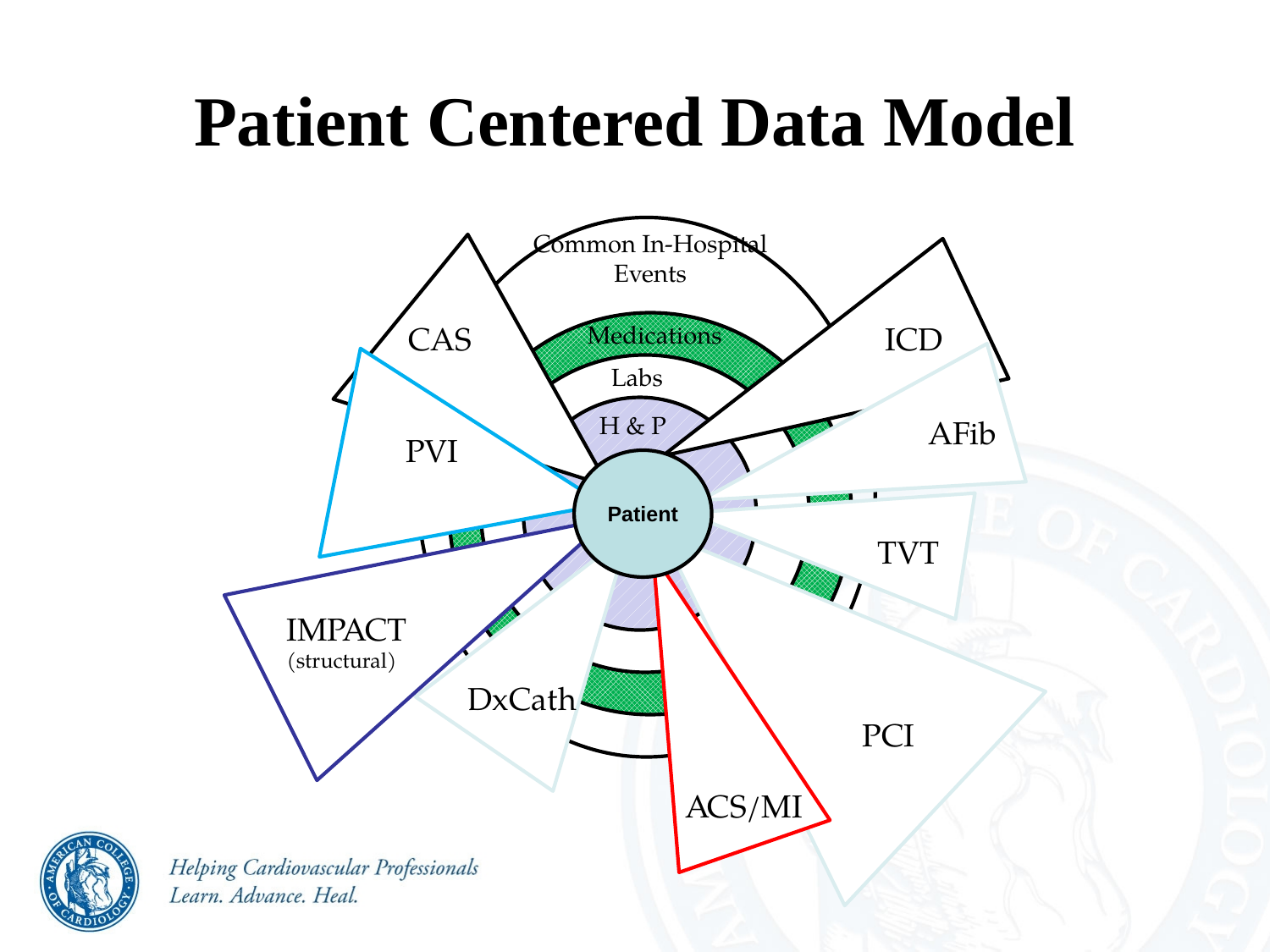

# Patient Centered Data Model

Common In-Hospital
Events

CAS

Medications
ICD

Labs

H & P
AFib

PVI
Patient

TVT

IMPACT
(structural)
DxCath
PCI
ACS/MI